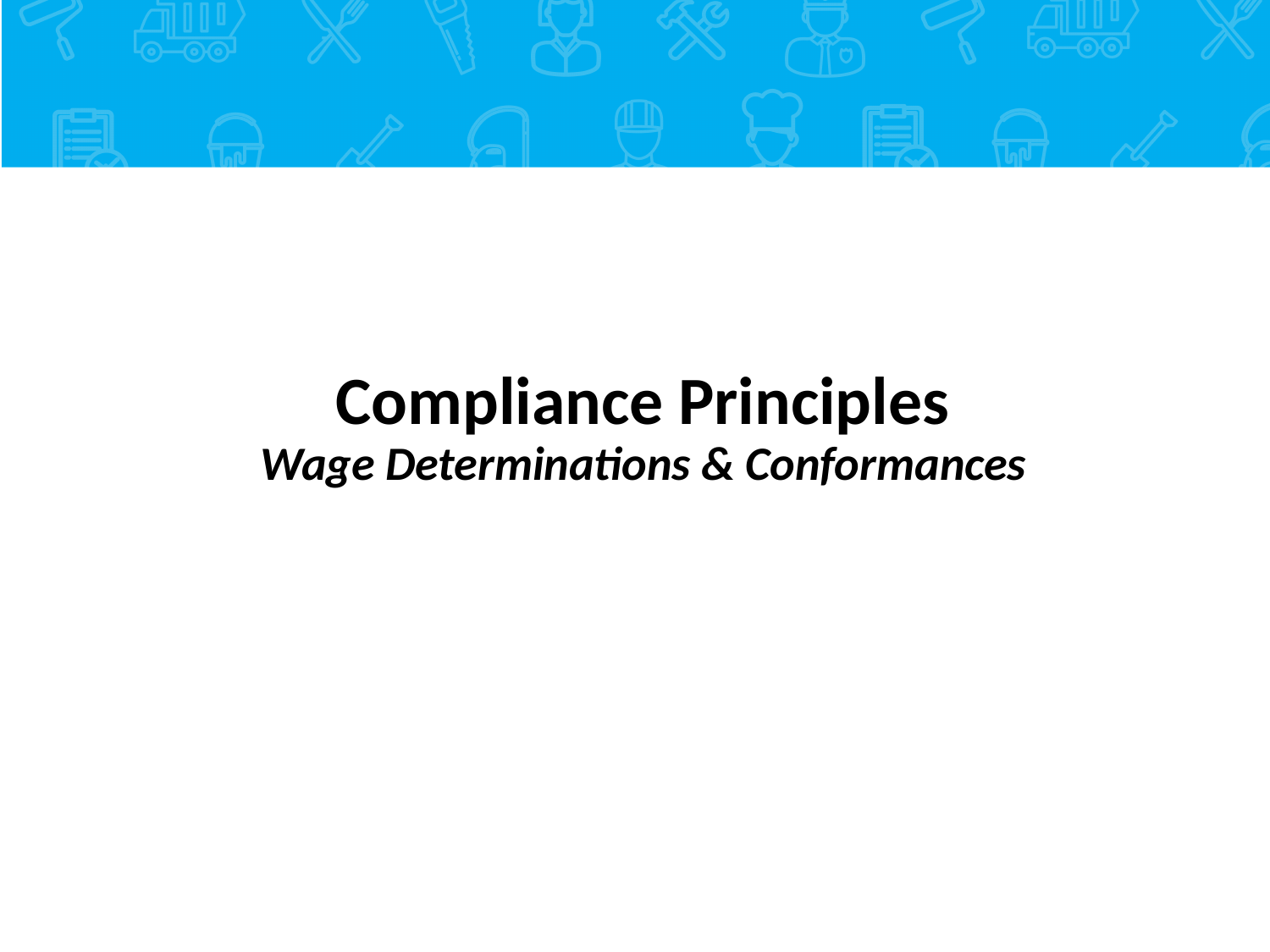

# Compliance Principles Wage Determinations & Conformances